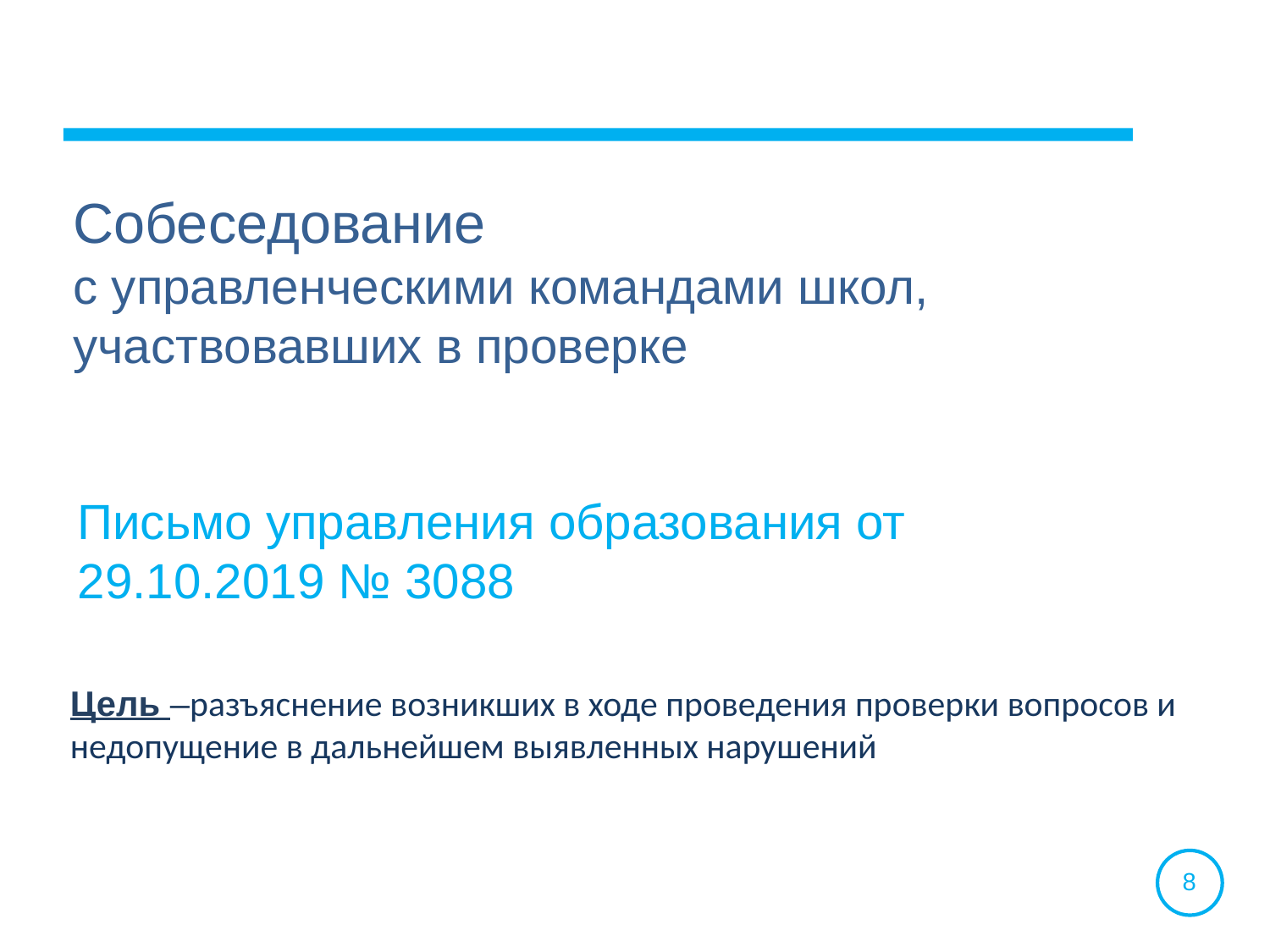

Собеседование
с управленческими командами школ, участвовавших в проверке
# Письмо управления образования от 29.10.2019 № 3088
Цель –разъяснение возникших в ходе проведения проверки вопросов и недопущение в дальнейшем выявленных нарушений